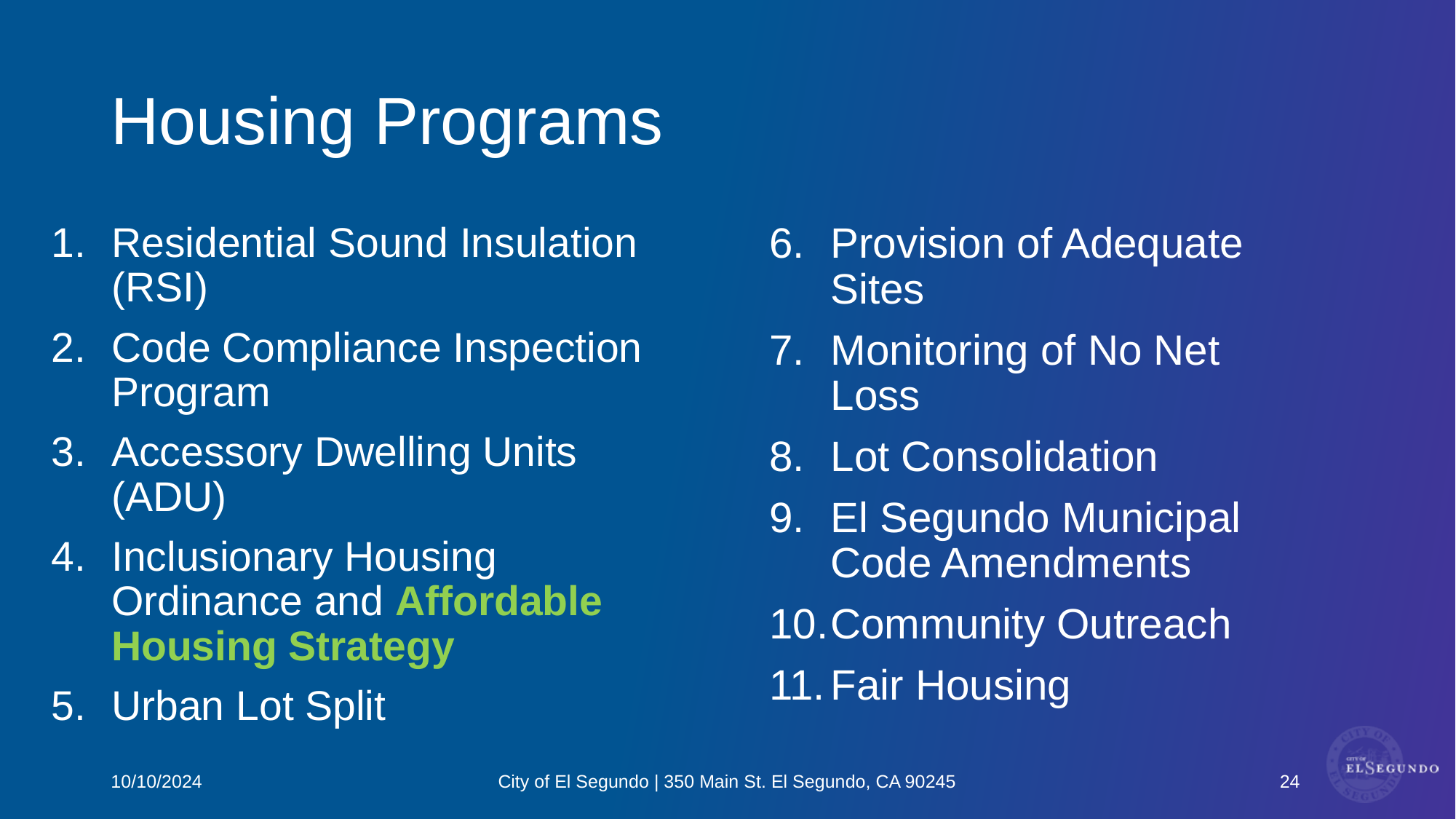

# Housing Programs
Residential Sound Insulation (RSI)
Code Compliance Inspection Program
Accessory Dwelling Units (ADU)
Inclusionary Housing Ordinance and Affordable Housing Strategy
Urban Lot Split
Provision of Adequate Sites
Monitoring of No Net Loss
Lot Consolidation
El Segundo Municipal Code Amendments
Community Outreach
Fair Housing
24
10/10/2024
City of El Segundo | 350 Main St. El Segundo, CA 90245